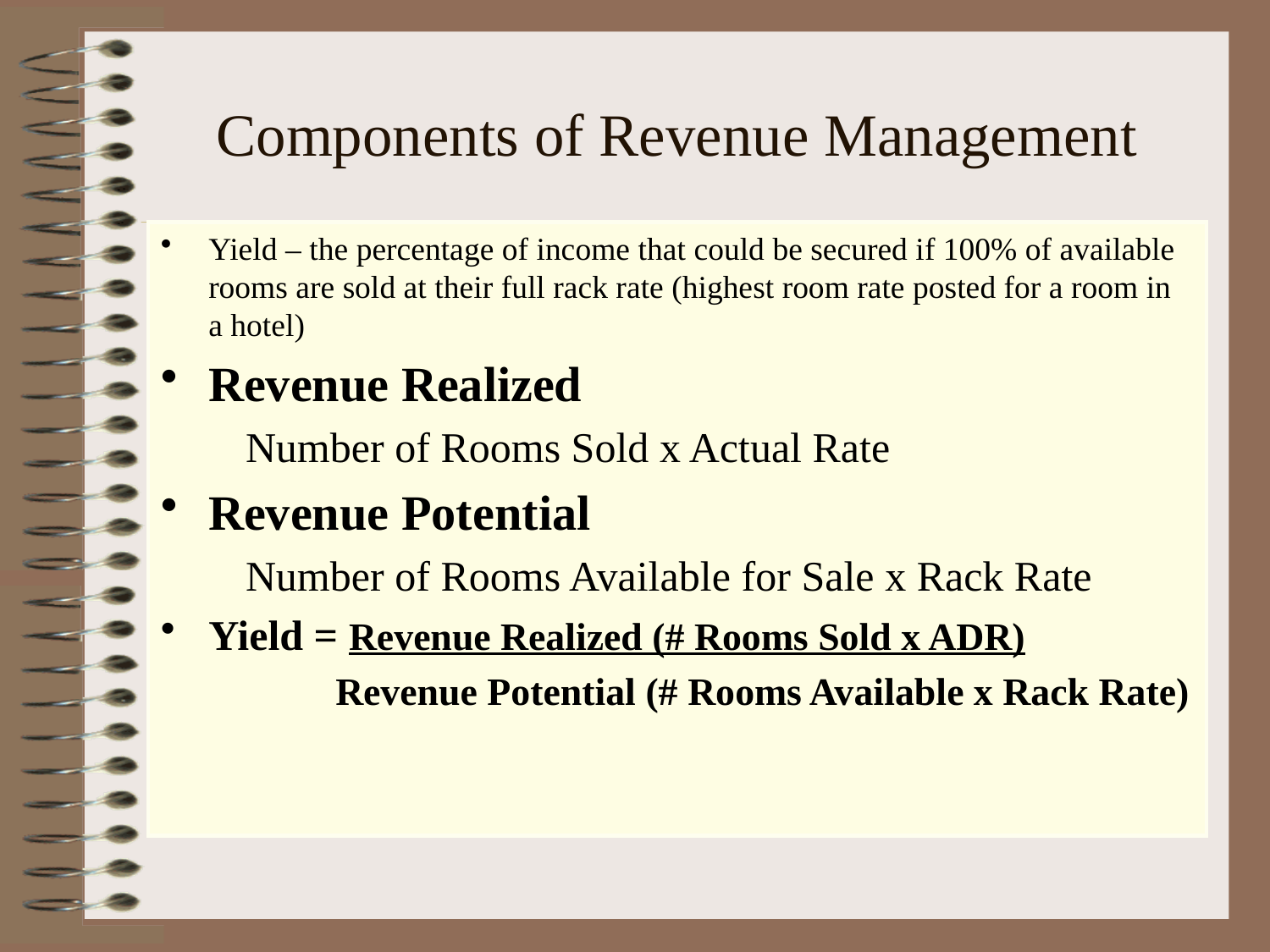

# Components of Revenue Management
Yield – the percentage of income that could be secured if 100% of available rooms are sold at their full rack rate (highest room rate posted for a room in a hotel)
Revenue Realized
        Number of Rooms Sold x Actual Rate
Revenue Potential
        Number of Rooms Available for Sale x Rack Rate
Yield = Revenue Realized (# Rooms Sold x ADR)
 		Revenue Potential (# Rooms Available x Rack Rate)